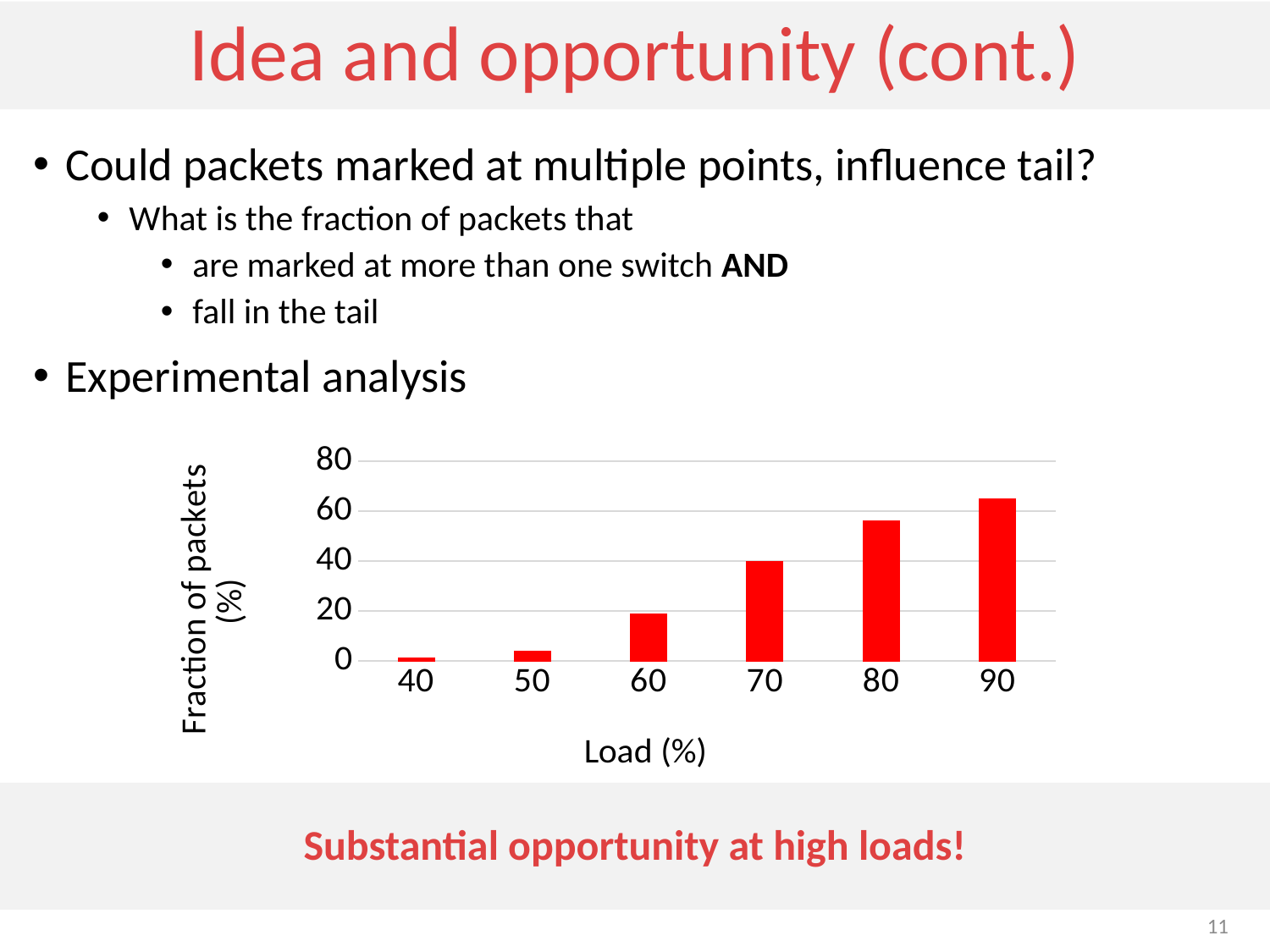

# Idea and opportunity (cont.)
Could packets marked at multiple points, influence tail?
What is the fraction of packets that
are marked at more than one switch AND
fall in the tail
Experimental analysis

### Chart

| Category | Fraction of packets |
|---|---|
| 40 | 1.3 |
| 50 | 3.8 |
| 60 | 19.0 |
| 70 | 40.0 |
| 80 | 56.0 |
| 90 | 65.0 |
Substantial opportunity at high loads!
11